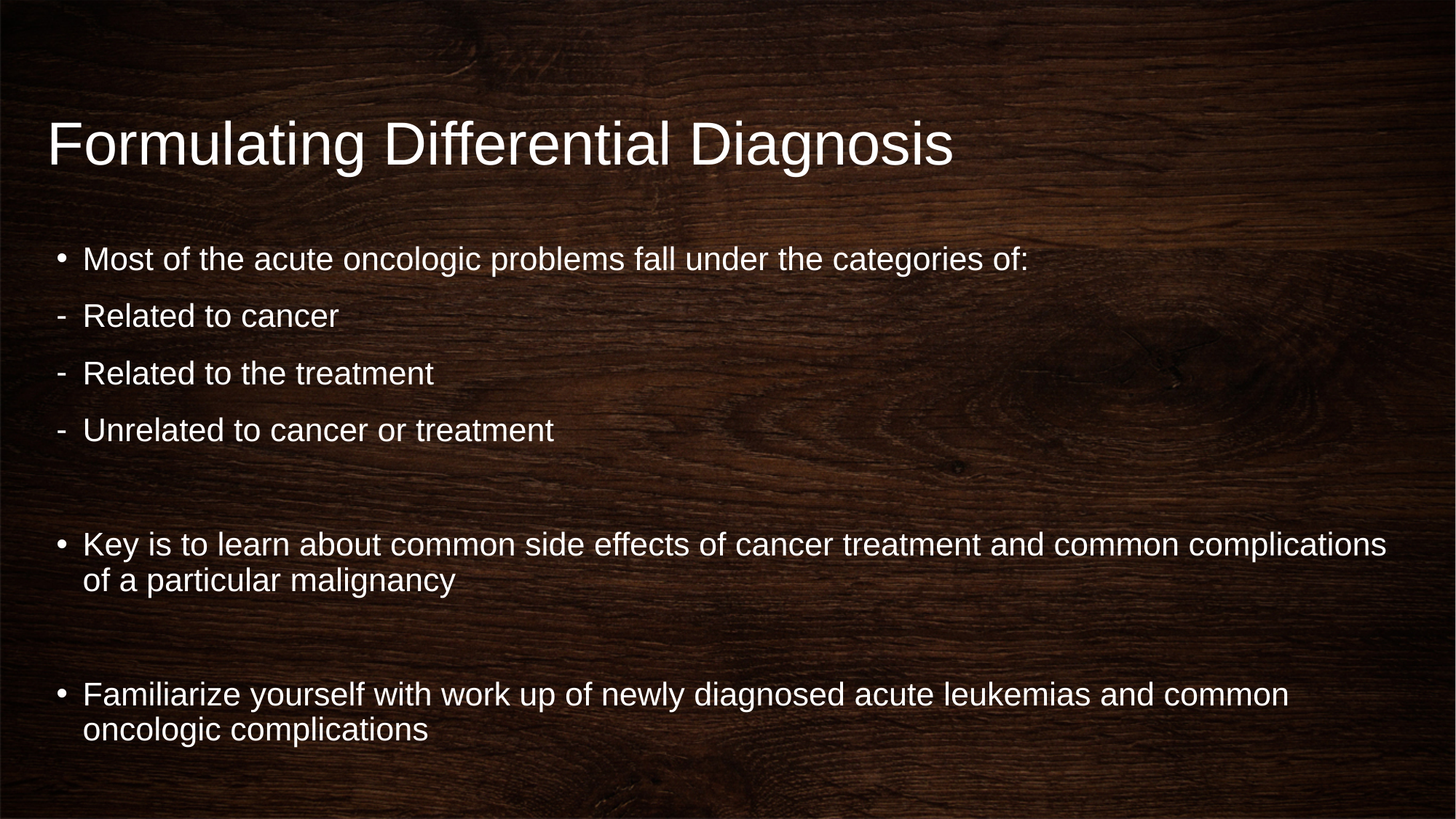

# Formulating Differential Diagnosis
Most of the acute oncologic problems fall under the categories of:
Related to cancer
Related to the treatment
Unrelated to cancer or treatment

Key is to learn about common side effects of cancer treatment and common complications of a particular malignancy

Familiarize yourself with work up of newly diagnosed acute leukemias and common oncologic complications